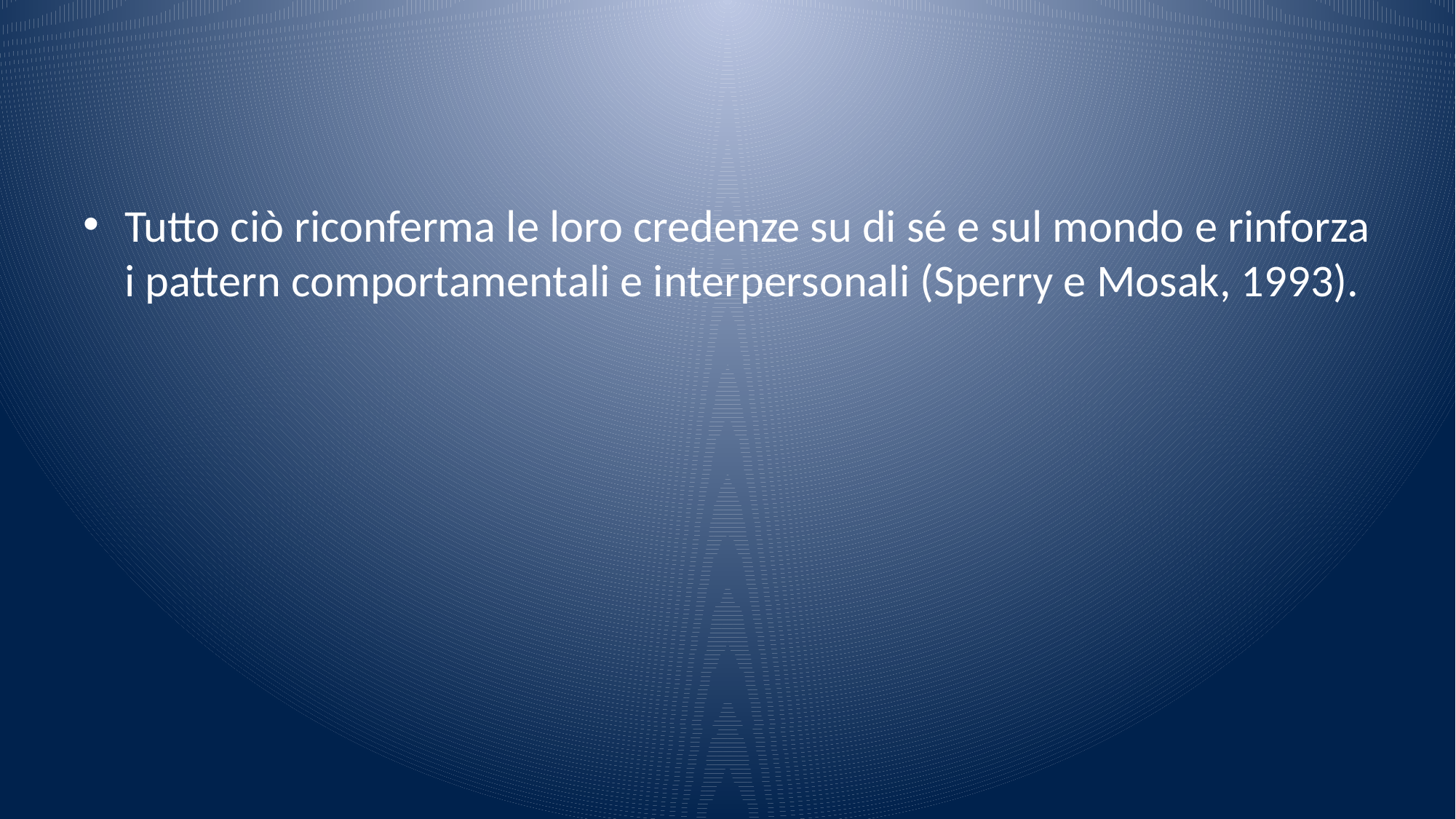

#
Tutto ciò riconferma le loro credenze su di sé e sul mondo e rinforza i pattern comportamentali e interpersonali (Sperry e Mosak, 1993).